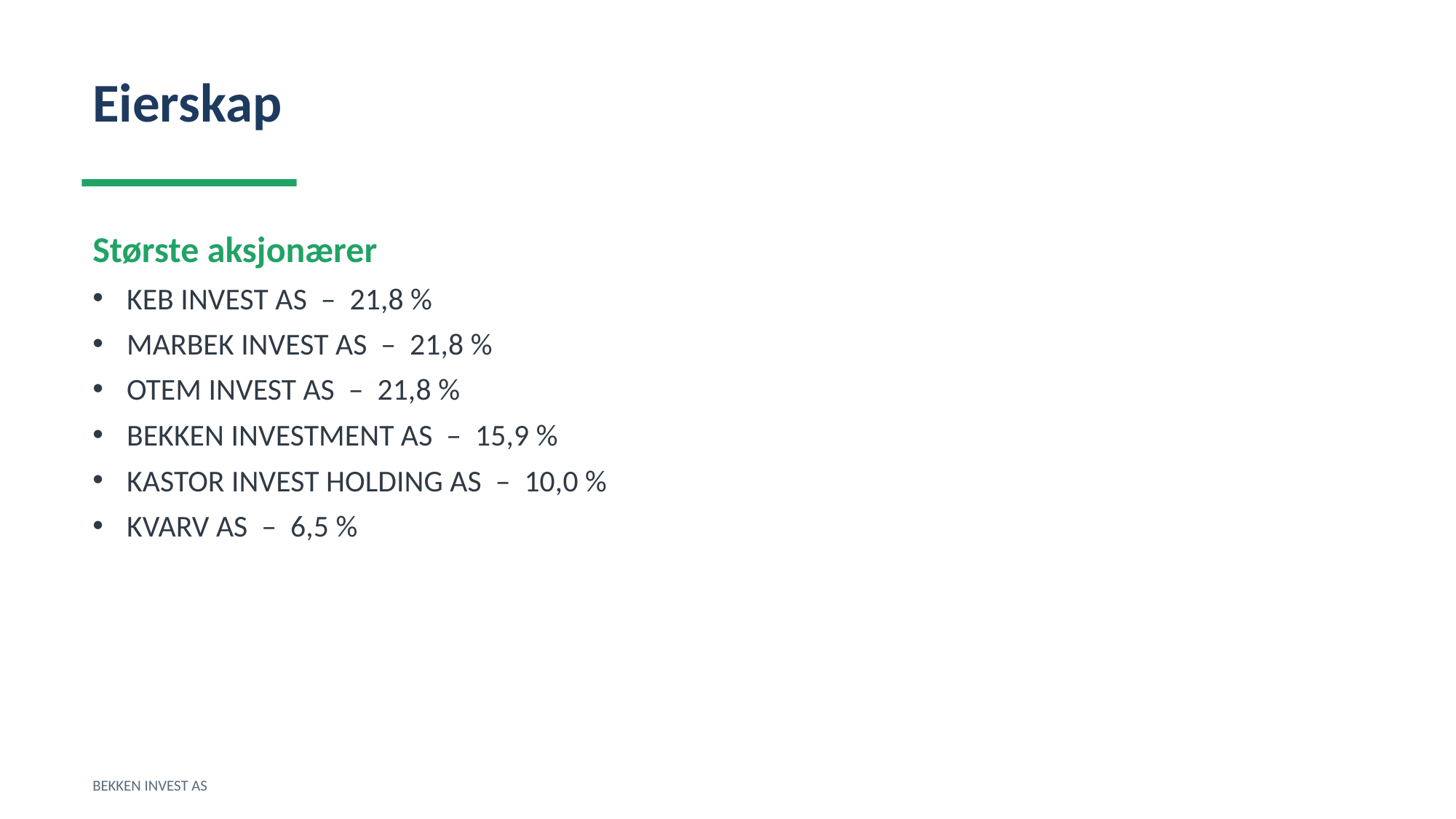

Eierskap

Største aksjonærer
KEB INVEST AS  –  21,8 %
MARBEK INVEST AS  –  21,8 %
OTEM INVEST AS  –  21,8 %
BEKKEN INVESTMENT AS  –  15,9 %
KASTOR INVEST HOLDING AS  –  10,0 %
KVARV AS  –  6,5 %
BEKKEN INVEST AS